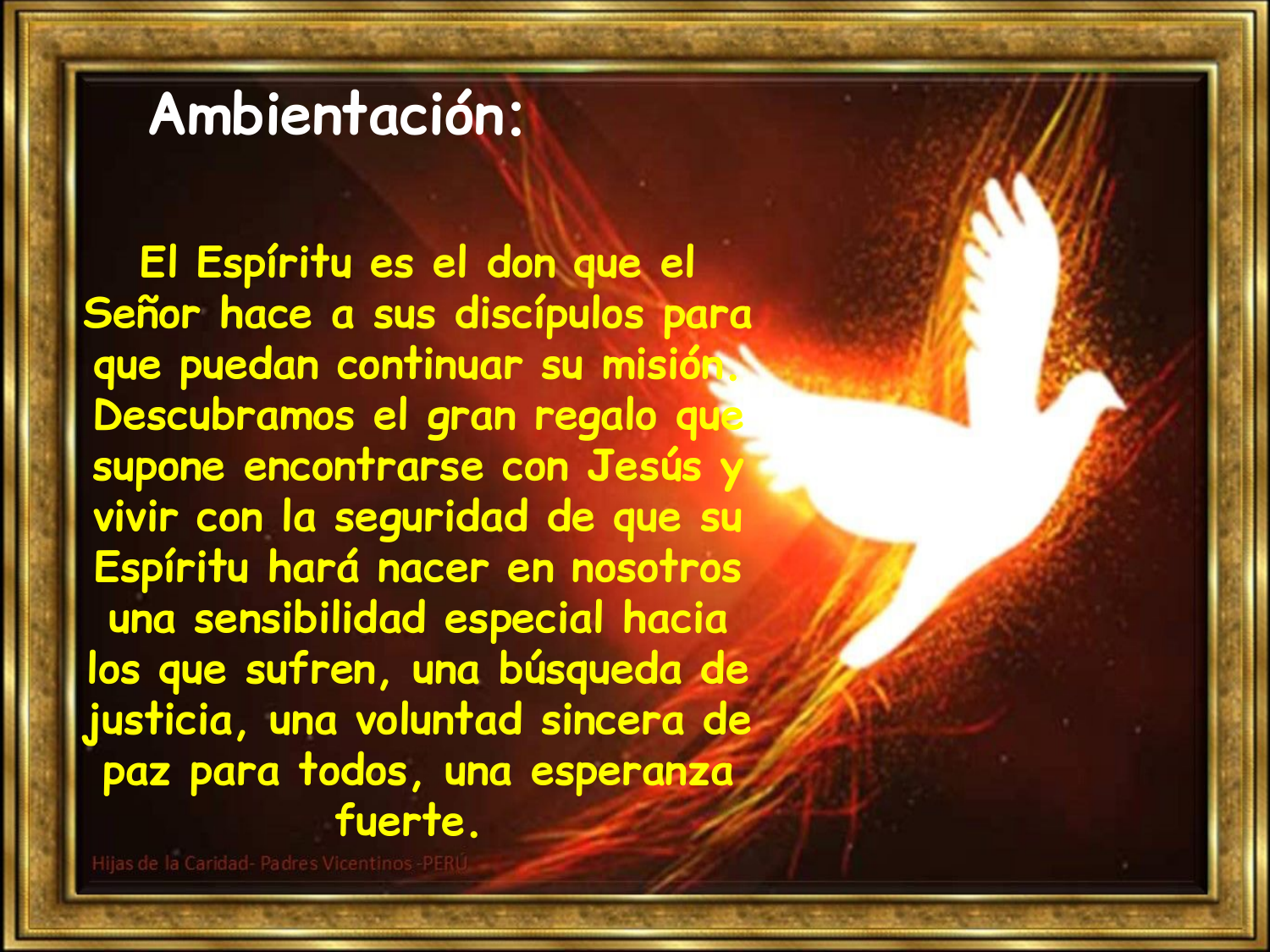

Ambientación:
El Espíritu es el don que el Señor hace a sus discípulos para que puedan continuar su misión.
Descubramos el gran regalo que supone encontrarse con Jesús y vivir con la seguridad de que su Espíritu hará nacer en nosotros una sensibilidad especial hacia los que sufren, una búsqueda de justicia, una voluntad sincera de paz para todos, una esperanza fuerte.